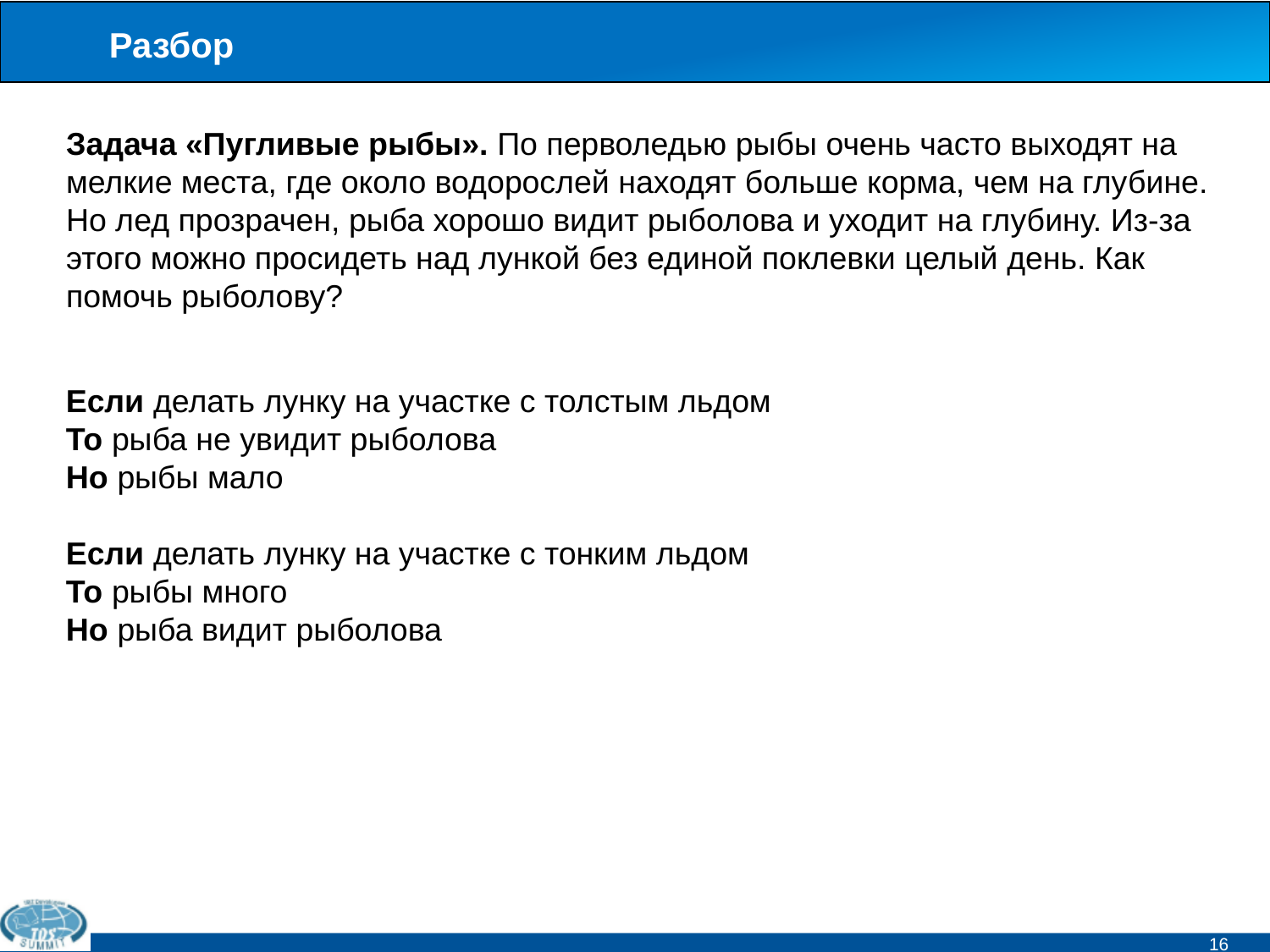

# Разбор
Задача «Пугливые рыбы». По перволедью рыбы очень часто выходят на мелкие места, где около водорослей находят больше корма, чем на глубине. Но лед прозрачен, рыба хорошо видит рыболова и уходит на глубину. Из-за этого можно просидеть над лункой без единой поклевки целый день. Как помочь рыболову?
Если делать лунку на участке с толстым льдом
То рыба не увидит рыболова
Но рыбы мало

Если делать лунку на участке с тонким льдом
То рыбы много
Но рыба видит рыболова